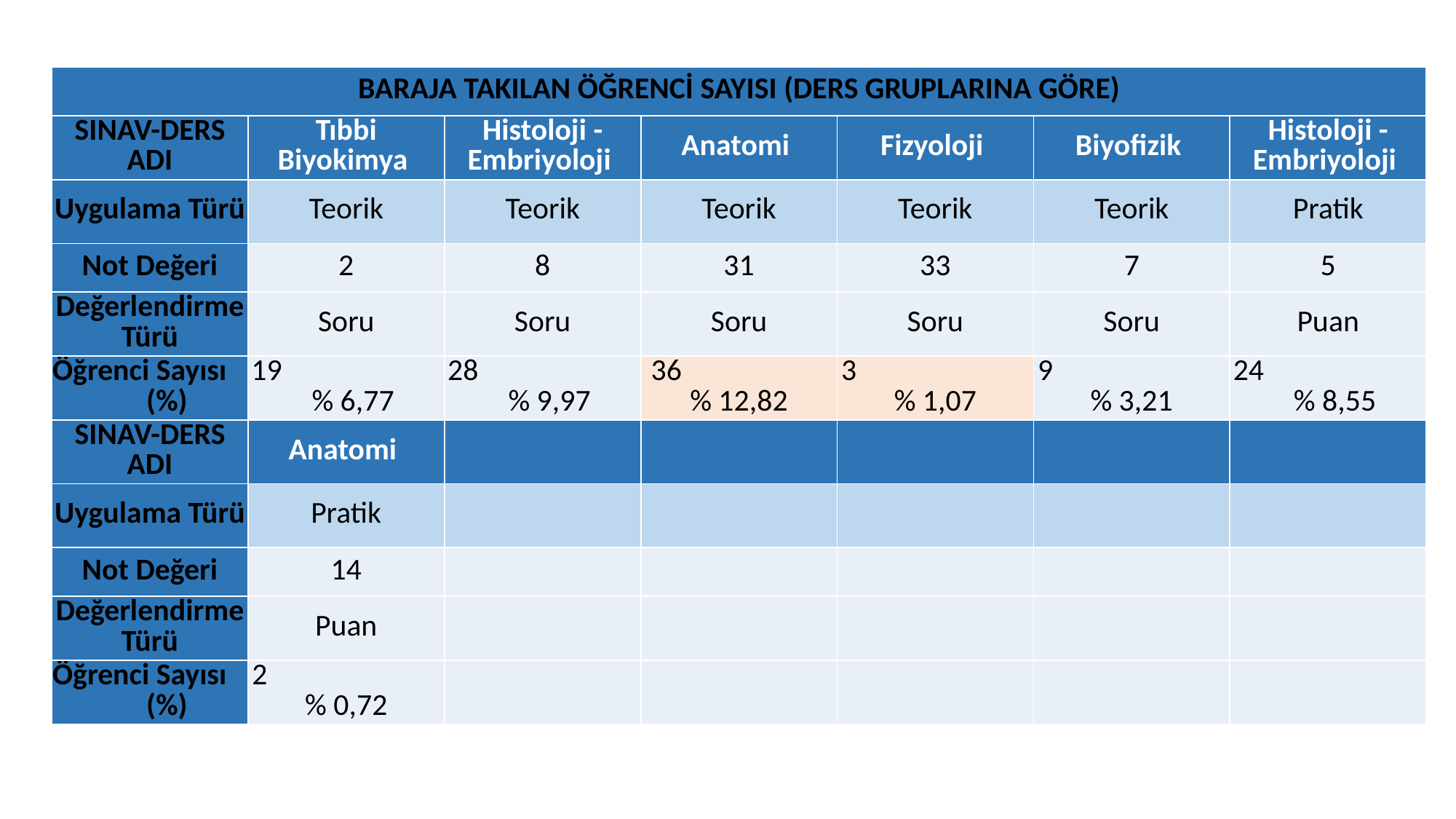

| BARAJA TAKILAN ÖĞRENCİ SAYISI (DERS GRUPLARINA GÖRE) |  |  |  |  |  |  |
| --- | --- | --- | --- | --- | --- | --- |
| SINAV-DERS ADI | Tıbbi Biyokimya | Histoloji - Embriyoloji | Anatomi | Fizyoloji | Biyofizik | Histoloji - Embriyoloji |
| Uygulama Türü | Teorik | Teorik | Teorik | Teorik | Teorik | Pratik |
| Not Değeri | 2 | 8 | 31 | 33 | 7 | 5 |
| Değerlendirme Türü | Soru | Soru | Soru | Soru | Soru | Puan |
| Öğrenci Sayısı (%) | 19 % 6,77 | 28 % 9,97 | 36 % 12,82 | 3 % 1,07 | 9 % 3,21 | 24 % 8,55 |
| SINAV-DERS ADI | Anatomi |  |  |  |  |  |
| Uygulama Türü | Pratik |  |  |  |  |  |
| Not Değeri | 14 |  |  |  |  |  |
| Değerlendirme Türü | Puan |  |  |  |  |  |
| Öğrenci Sayısı (%) | 2 % 0,72 |  |  |  |  |  |